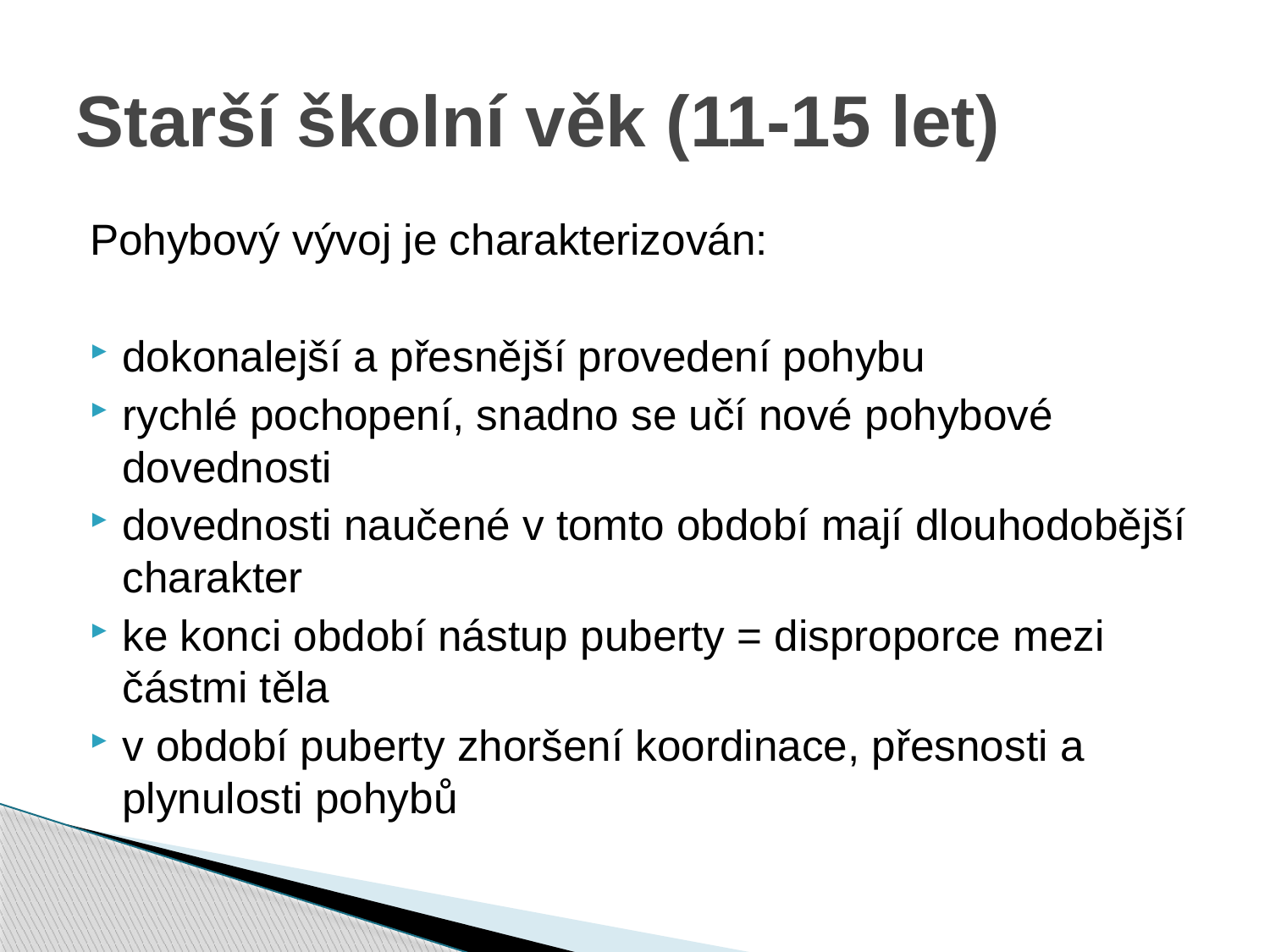

# Starší školní věk (11-15 let)
Pohybový vývoj je charakterizován:

dokonalejší a přesnější provedení pohybu
rychlé pochopení, snadno se učí nové pohybové dovednosti
dovednosti naučené v tomto období mají dlouhodobější charakter
ke konci období nástup puberty = disproporce mezi částmi těla
v období puberty zhoršení koordinace, přesnosti a plynulosti pohybů